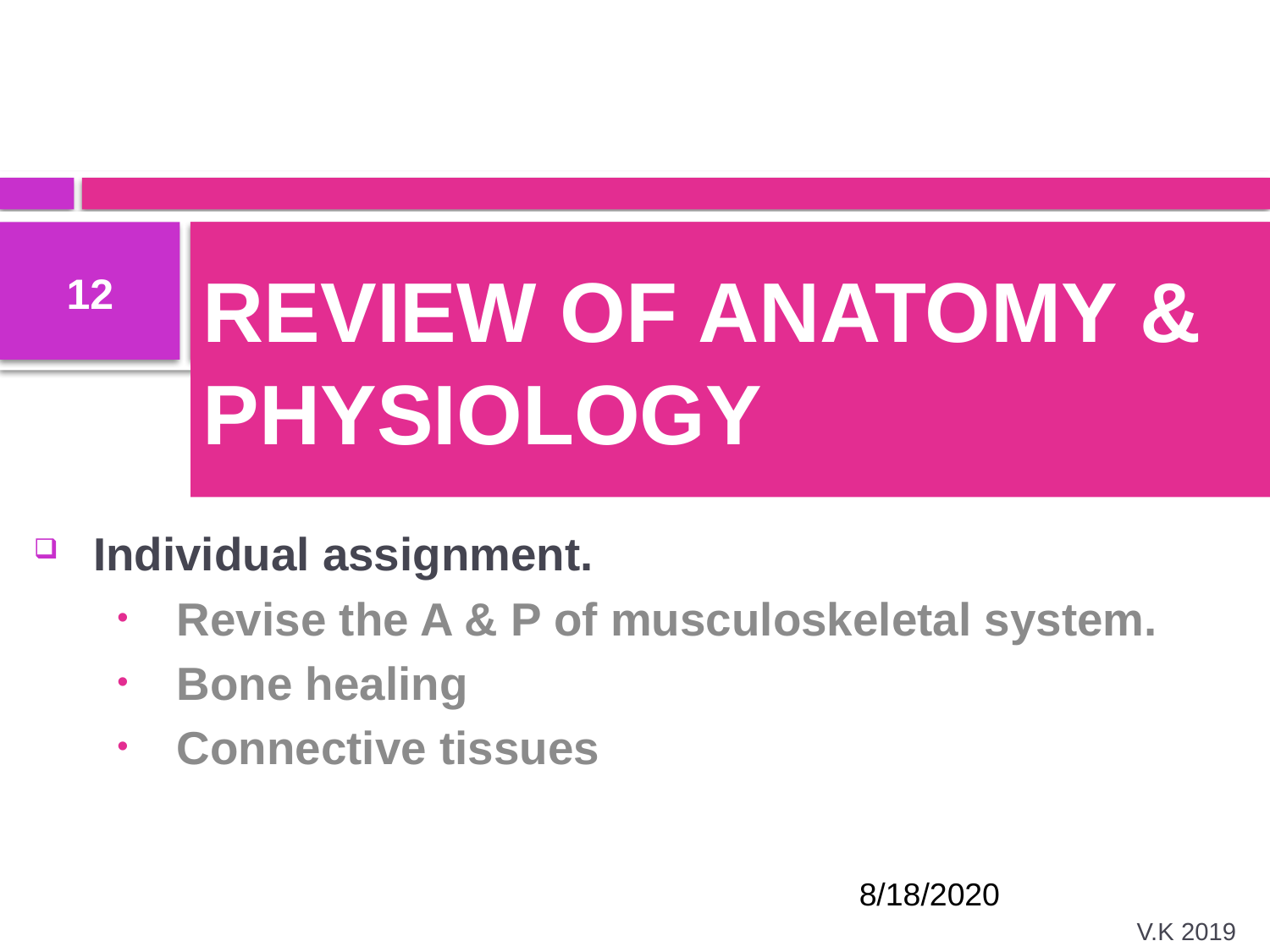

# REVIEW OF ANATOMY & PHYSIOLOGY
12
Individual assignment.
Revise the A & P of musculoskeletal system.
Bone healing
Connective tissues

8/18/2020
V.K 2019